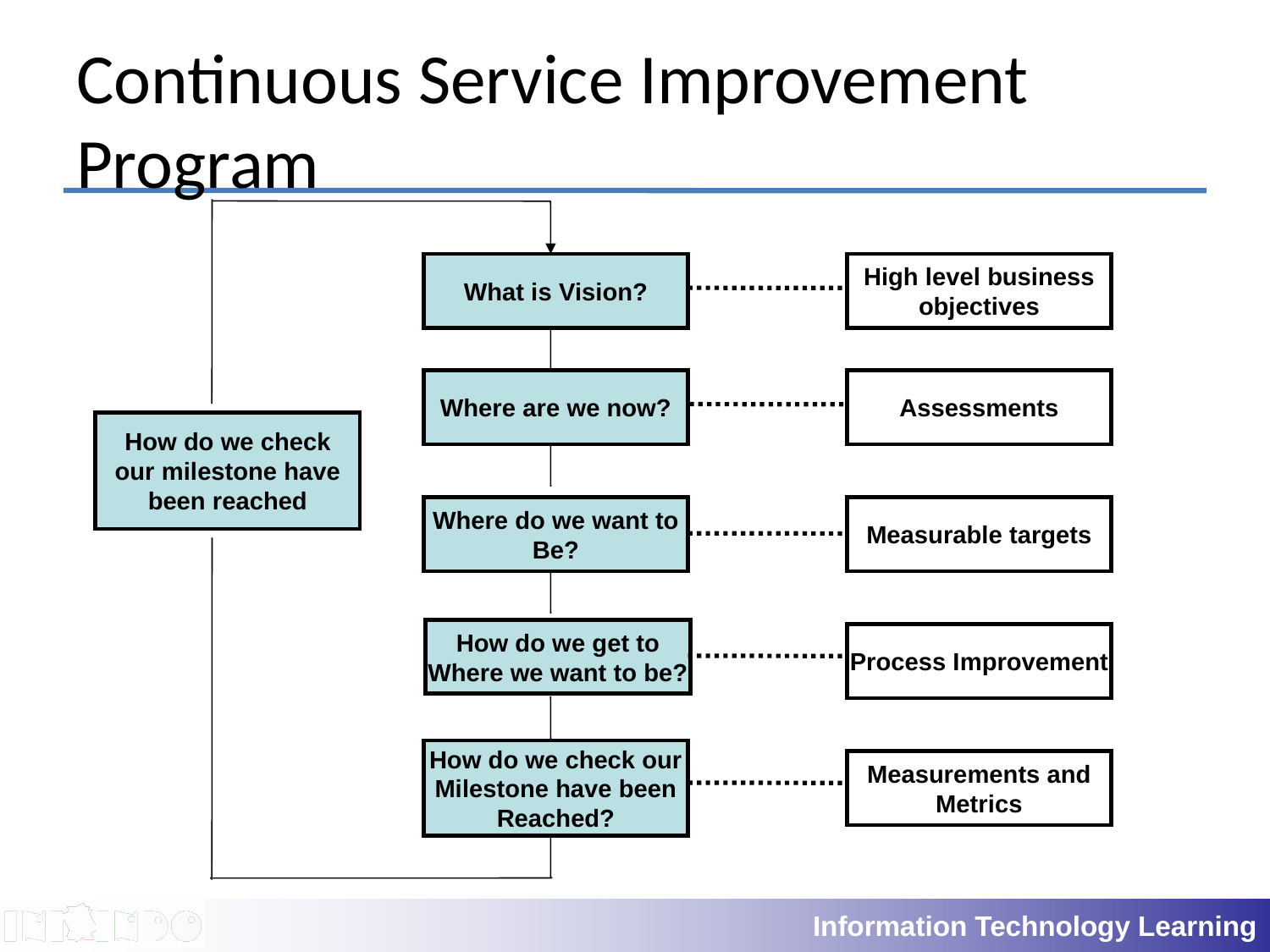

# Continuous Service Improvement Program

What is Vision?
High level business
objectives

Where are we now?
Assessments

How do we check
our milestone have
been reached

Where do we want to
Be?
Measurable targets

How do we get to
Where we want to be?
Process Improvement

How do we check our
Milestone have been
Reached?
Measurements and
Metrics